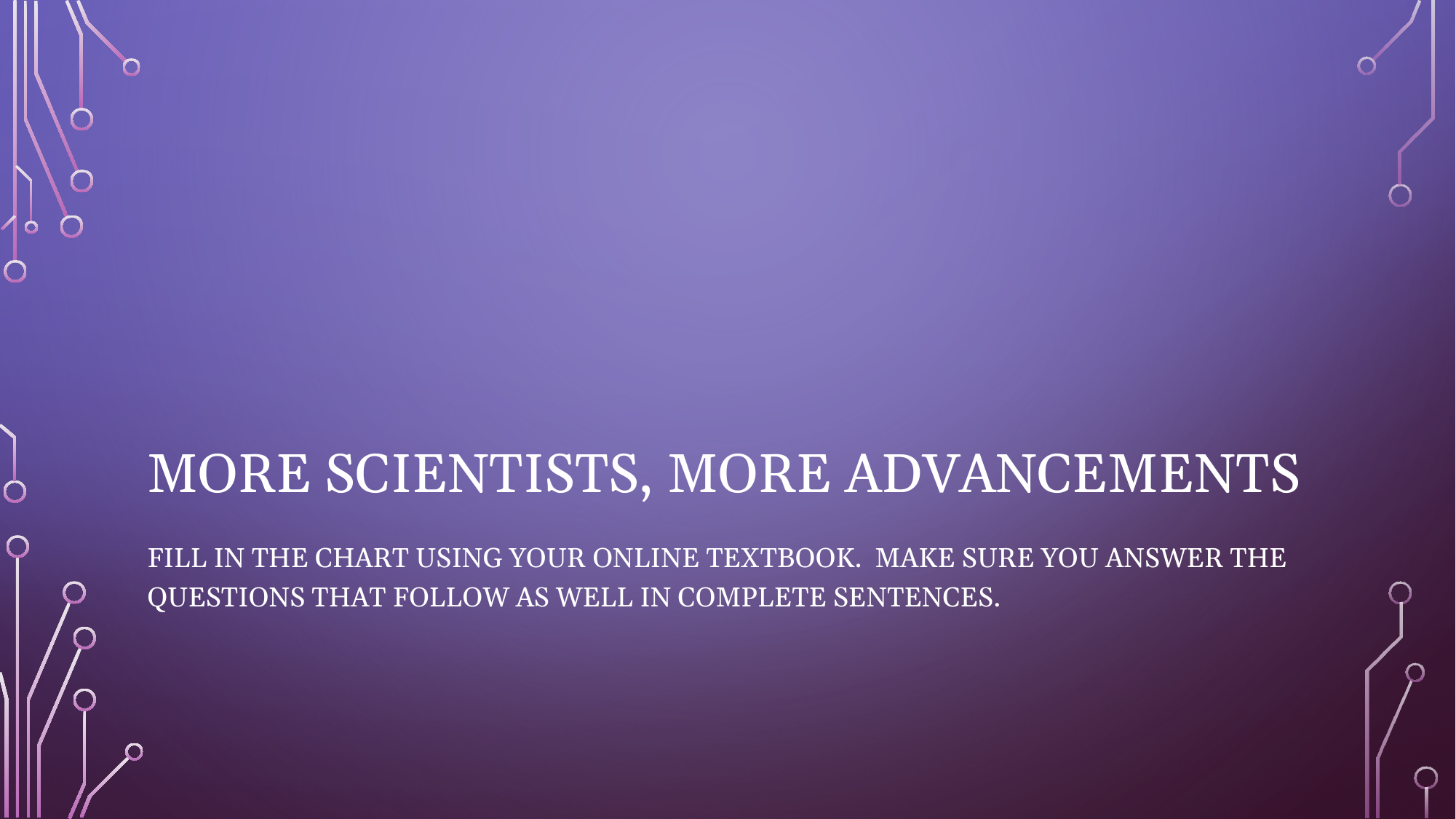

# More Scientists, more Advancements
Fill in the chart using your online textbook.  Make sure you answer the questions that follow as well in complete sentences.